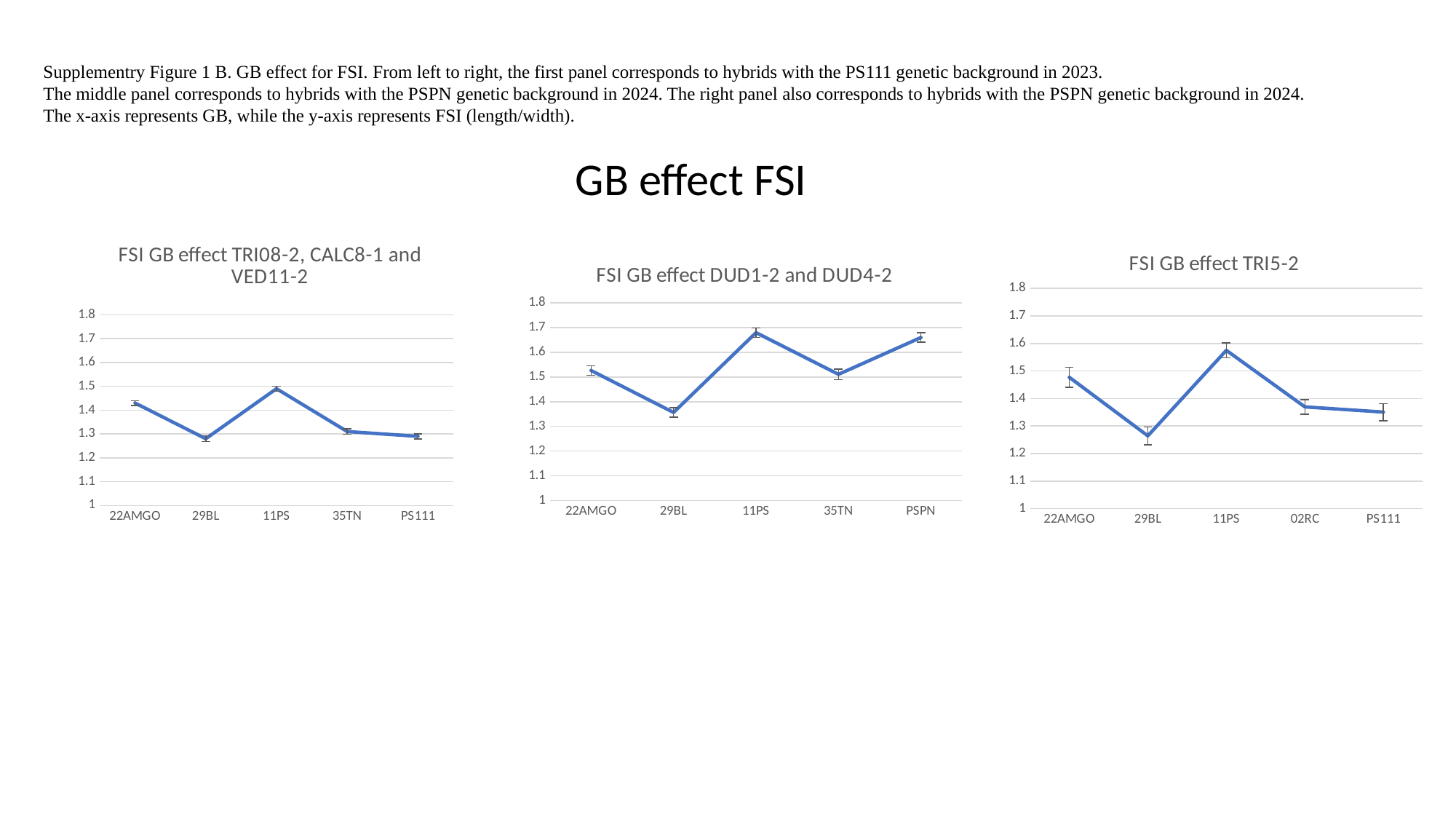

Supplementry Figure 1 B. GB effect for FSI. From left to right, the first panel corresponds to hybrids with the PS111 genetic background in 2023.
The middle panel corresponds to hybrids with the PSPN genetic background in 2024. The right panel also corresponds to hybrids with the PSPN genetic background in 2024.
The x-axis represents GB, while the y-axis represents FSI (length/width).
# GB effect FSI

### Chart: FSI GB effect TRI08-2, CALC8-1 and VED11-2

| Category | FSI |
|---|---|
| 22AMGO | 1.43 |
| 29BL | 1.28 |
| 11PS | 1.49 |
| 35TN | 1.31 |
| PS111 | 1.29 |

### Chart: FSI GB effect TRI5-2

| Category | FSI |
|---|---|
| 22AMGO | 1.4772 |
| 29BL | 1.2642 |
| 11PS | 1.575 |
| 02RC | 1.3694 |
| PS111 | 1.3506 |

### Chart: FSI GB effect DUD1-2 and DUD4-2

| Category | FSI |
|---|---|
| 22AMGO | 1.5265 |
| 29BL | 1.3563 |
| 11PS | 1.6796 |
| 35TN | 1.5108 |
| PSPN | 1.6598 |